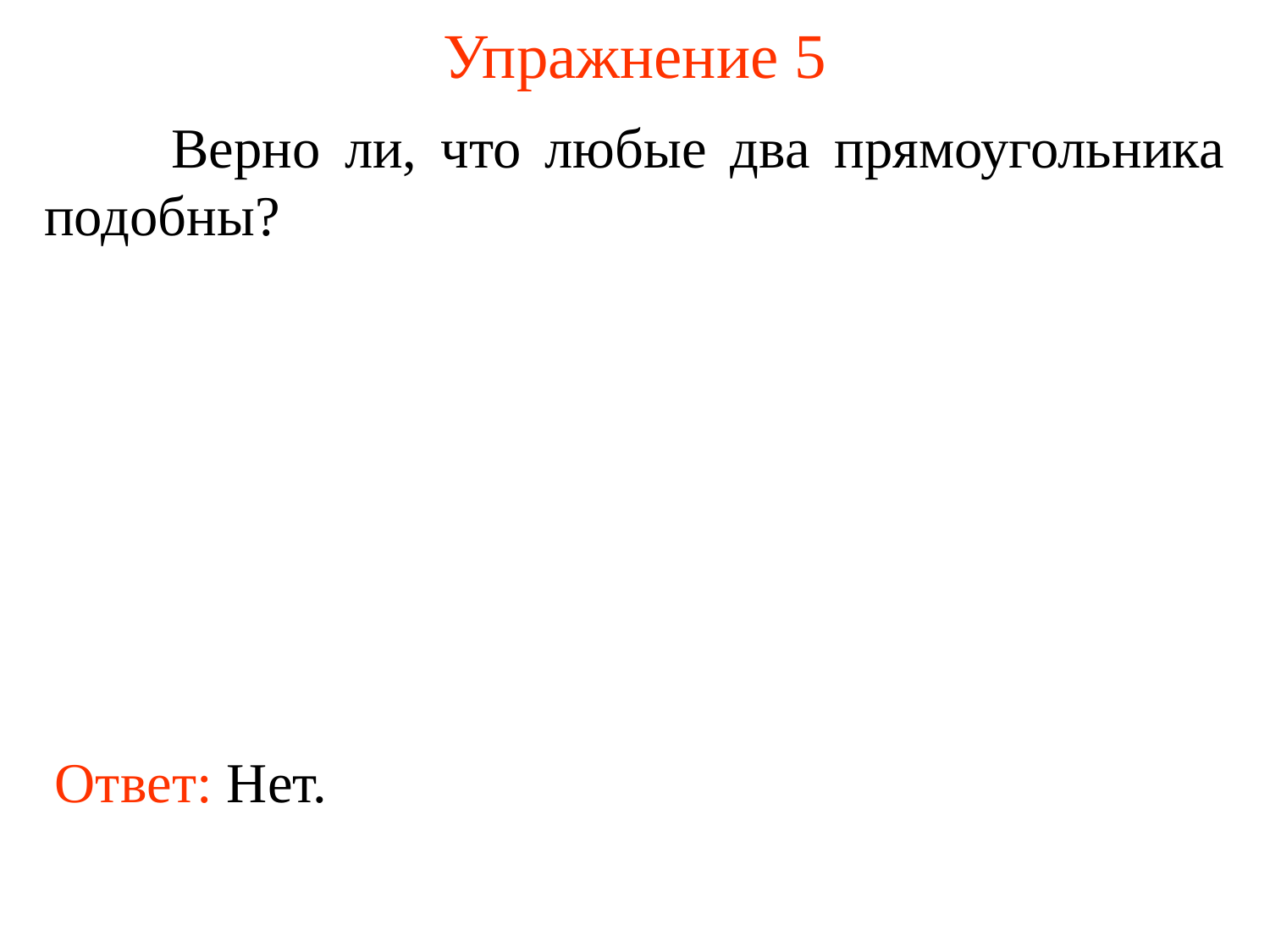

# Упражнение 5
	Верно ли, что любые два прямоугольника подобны?
Ответ: Нет.